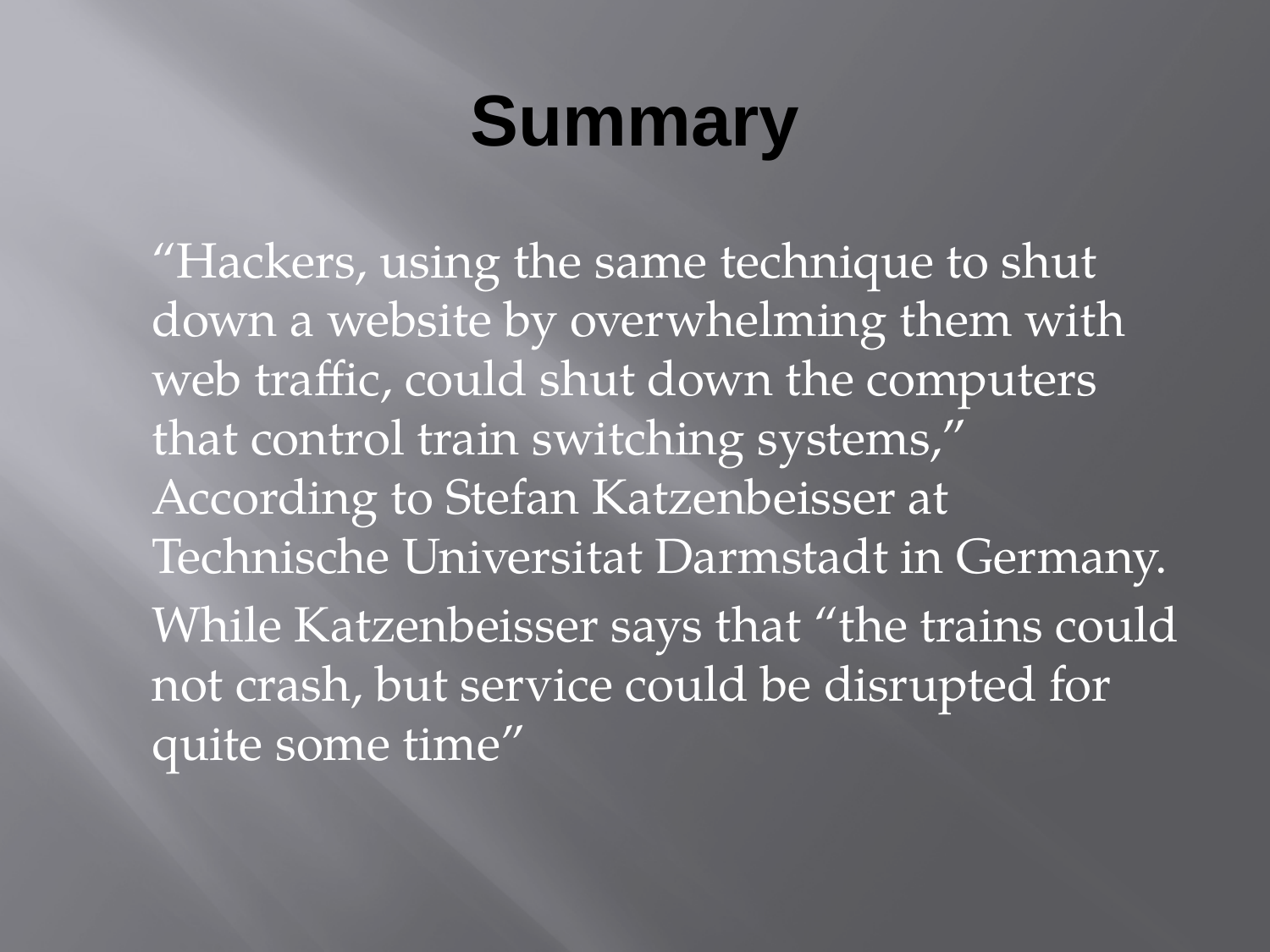

# Summary
	“Hackers, using the same technique to shut down a website by overwhelming them with web traffic, could shut down the computers that control train switching systems,” According to Stefan Katzenbeisser at Technische Universitat Darmstadt in Germany.
	While Katzenbeisser says that “the trains could not crash, but service could be disrupted for quite some time”